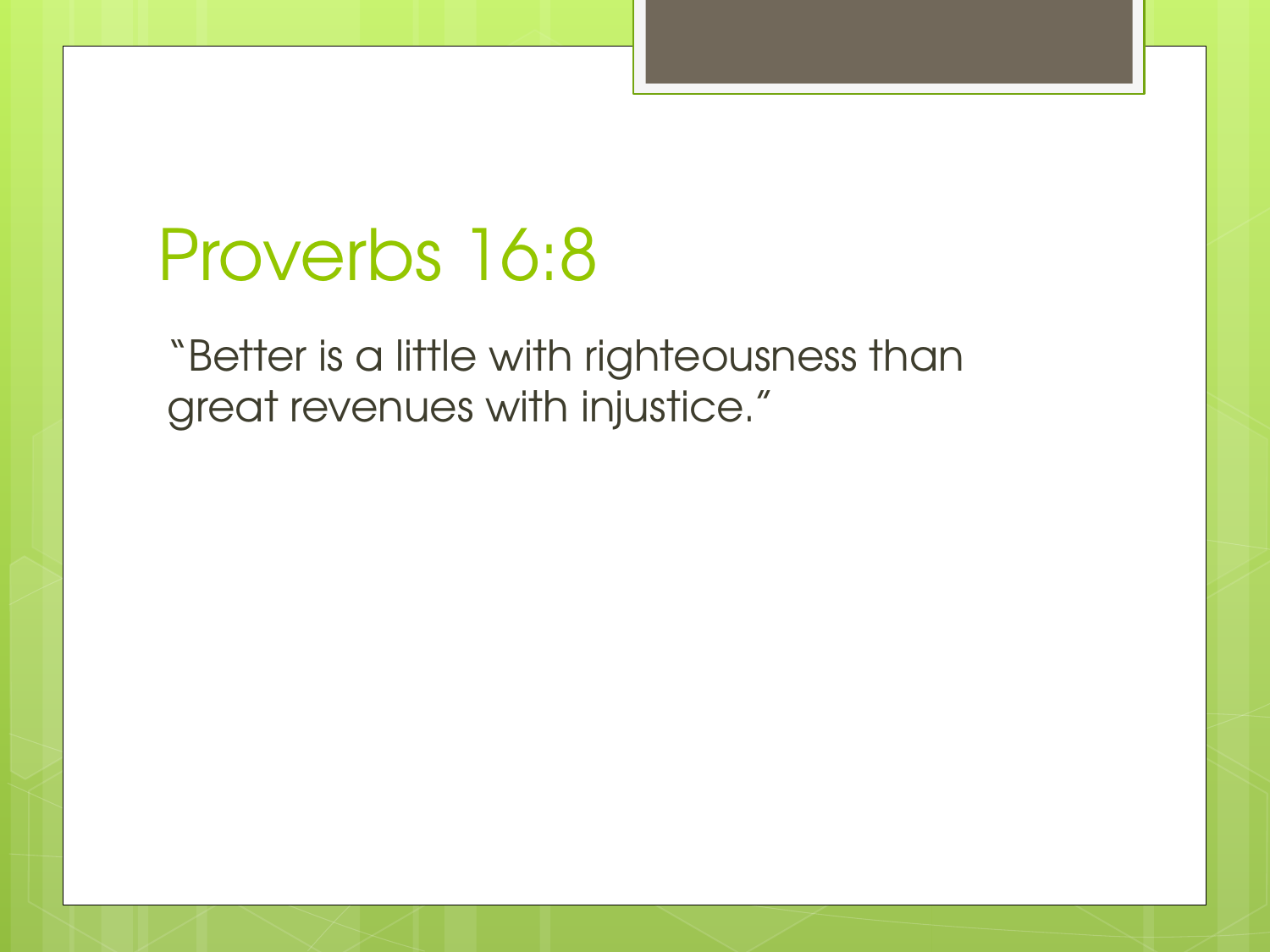

# Proverbs 16:8
“Better is a little with righteousness than great revenues with injustice.”